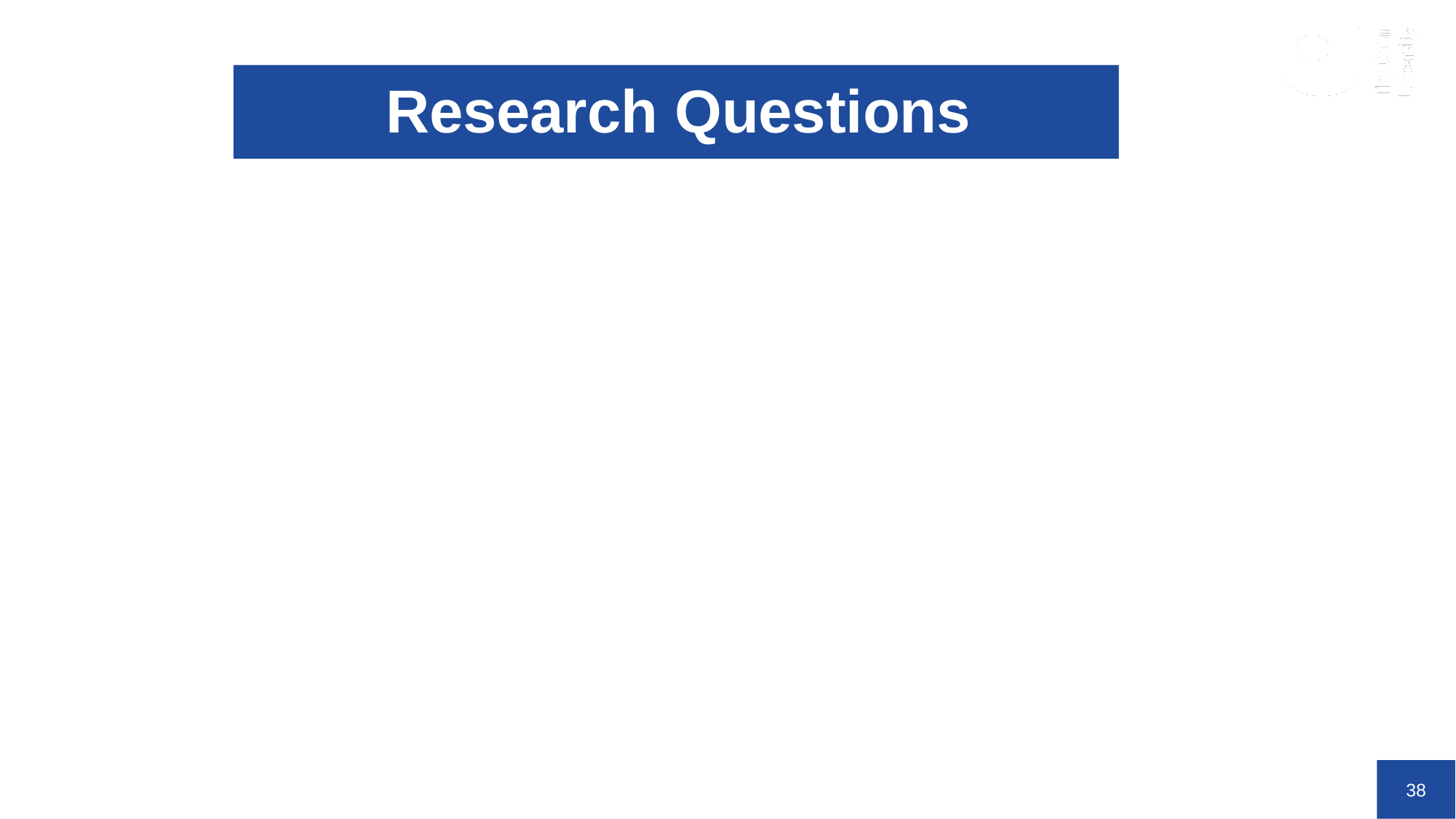

# Research Questions
1) How are students currently supported to develop learning activity literacy*?

2) What is a tutorial?

3) What impact could the differentiation of types of learning activity have on teaching     and learning?

*This project uses the term ‘learning activity literacy’ as a shorthand for the levels of knowledge and understanding students have about the purpose, delivery and content of taught sessions and their expected participation within these.